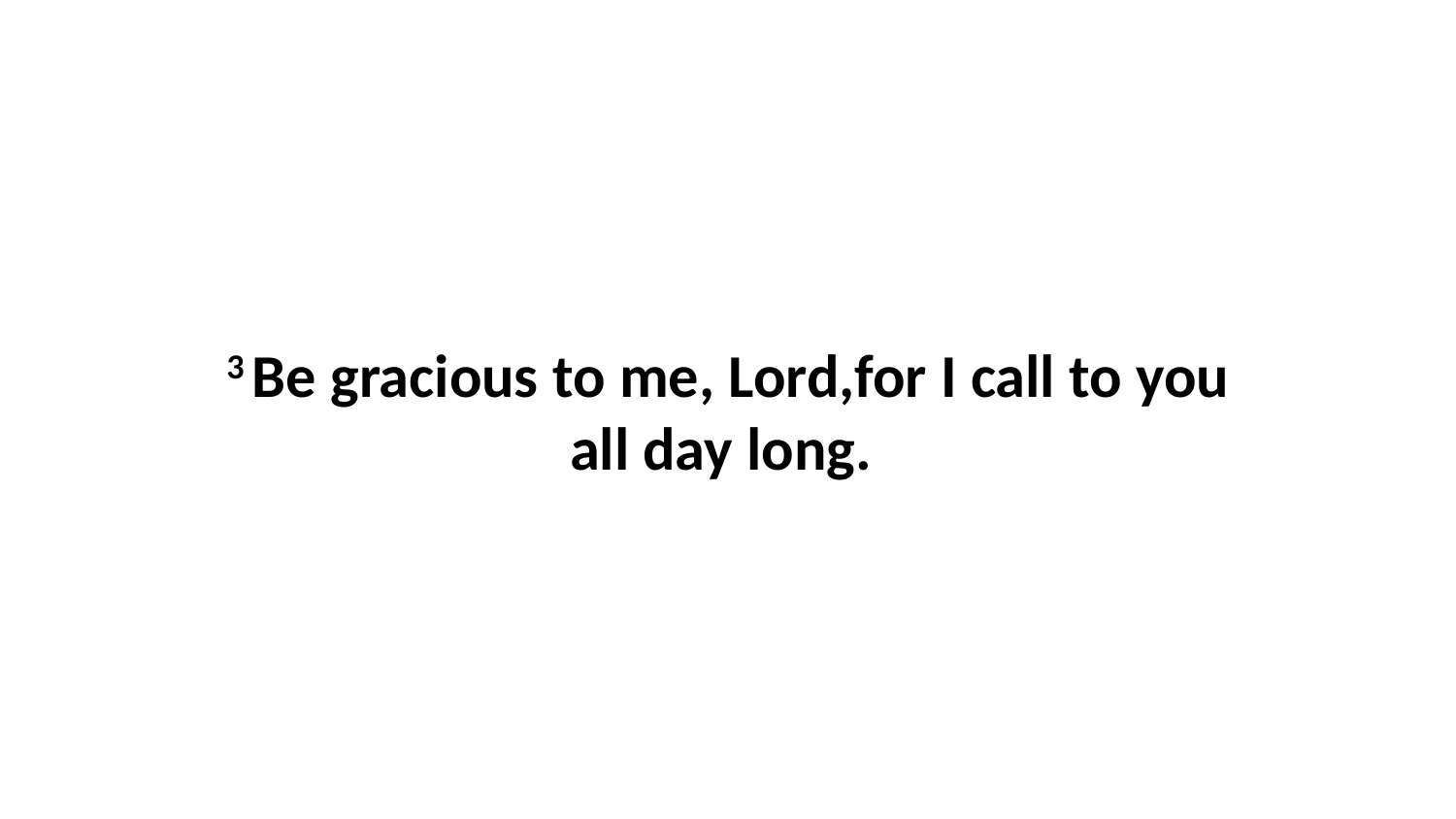

3 Be gracious to me, Lord,for I call to you all day long.